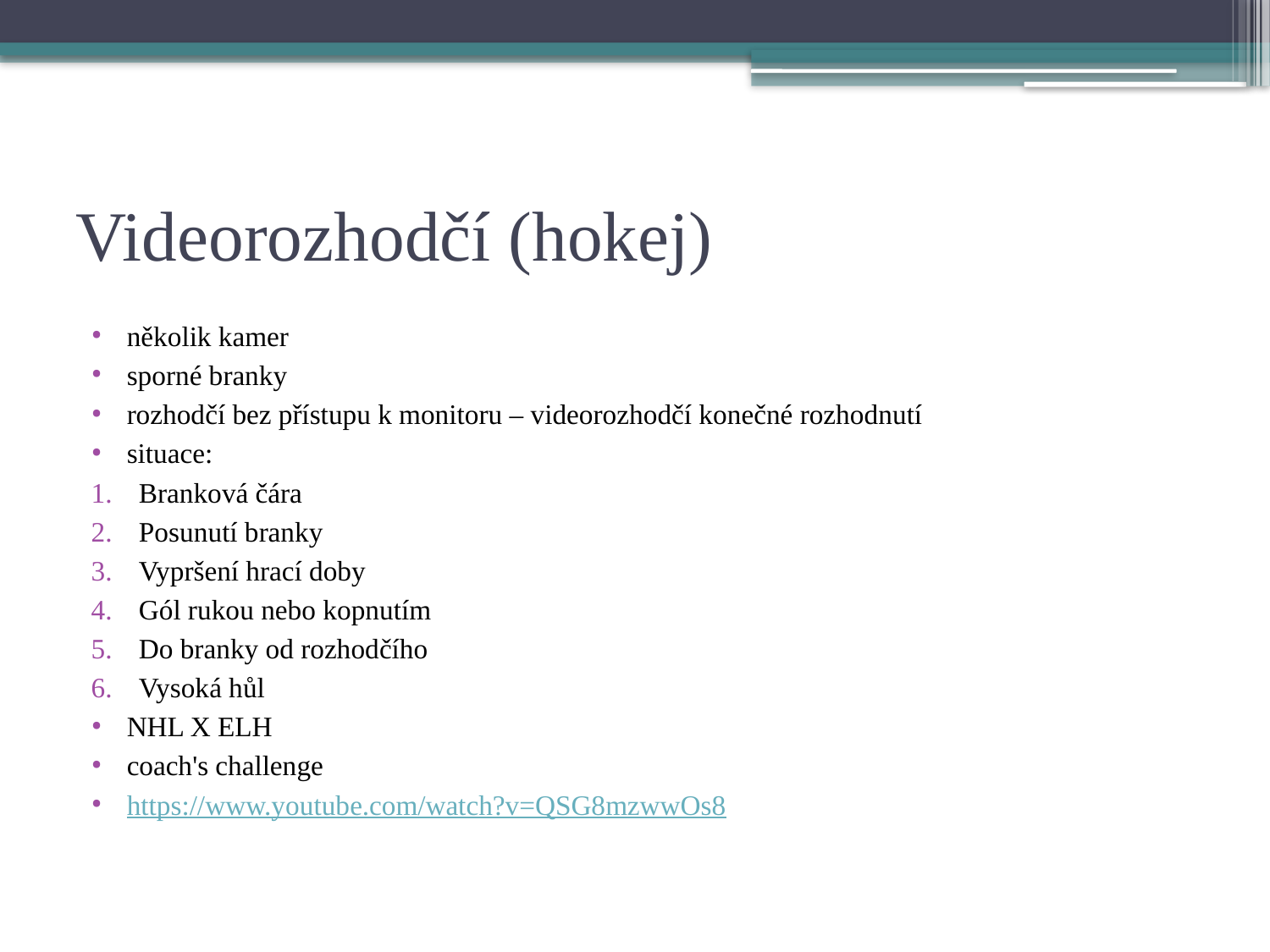

# Videorozhodčí (hokej)
několik kamer
sporné branky
rozhodčí bez přístupu k monitoru – videorozhodčí konečné rozhodnutí
situace:
Branková čára
Posunutí branky
Vypršení hrací doby
Gól rukou nebo kopnutím
Do branky od rozhodčího
Vysoká hůl
NHL X ELH
coach's challenge
https://www.youtube.com/watch?v=QSG8mzwwOs8